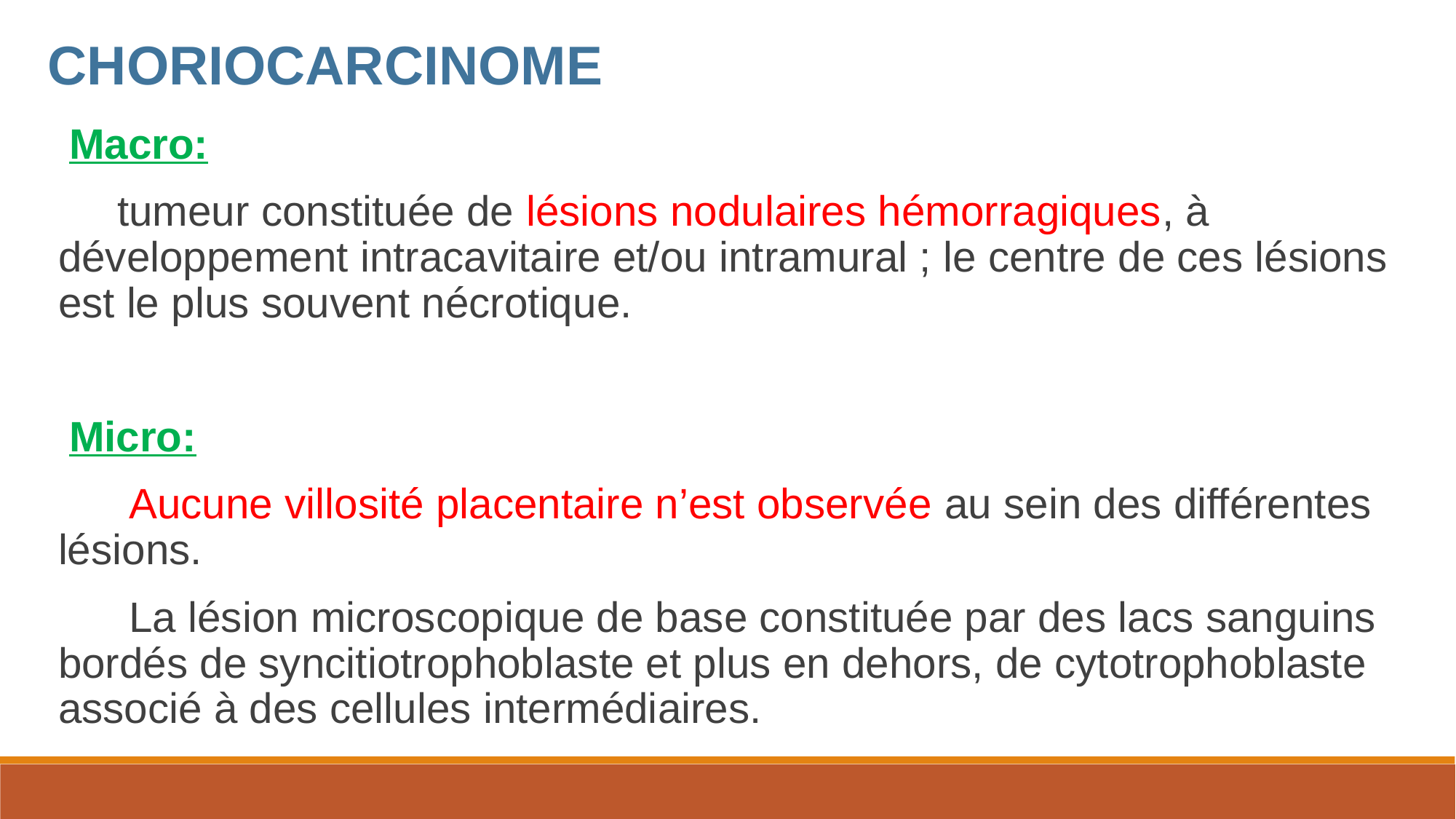

CHORIOCARCINOME
Macro:
     tumeur constituée de lésions nodulaires hémorragiques, à développement intracavitaire et/ou intramural ; le centre de ces lésions est le plus souvent nécrotique.

Micro:
      Aucune villosité placentaire n’est observée au sein des différentes lésions.
      La lésion microscopique de base constituée par des lacs sanguins bordés de syncitiotrophoblaste et plus en dehors, de cytotrophoblaste associé à des cellules intermédiaires.